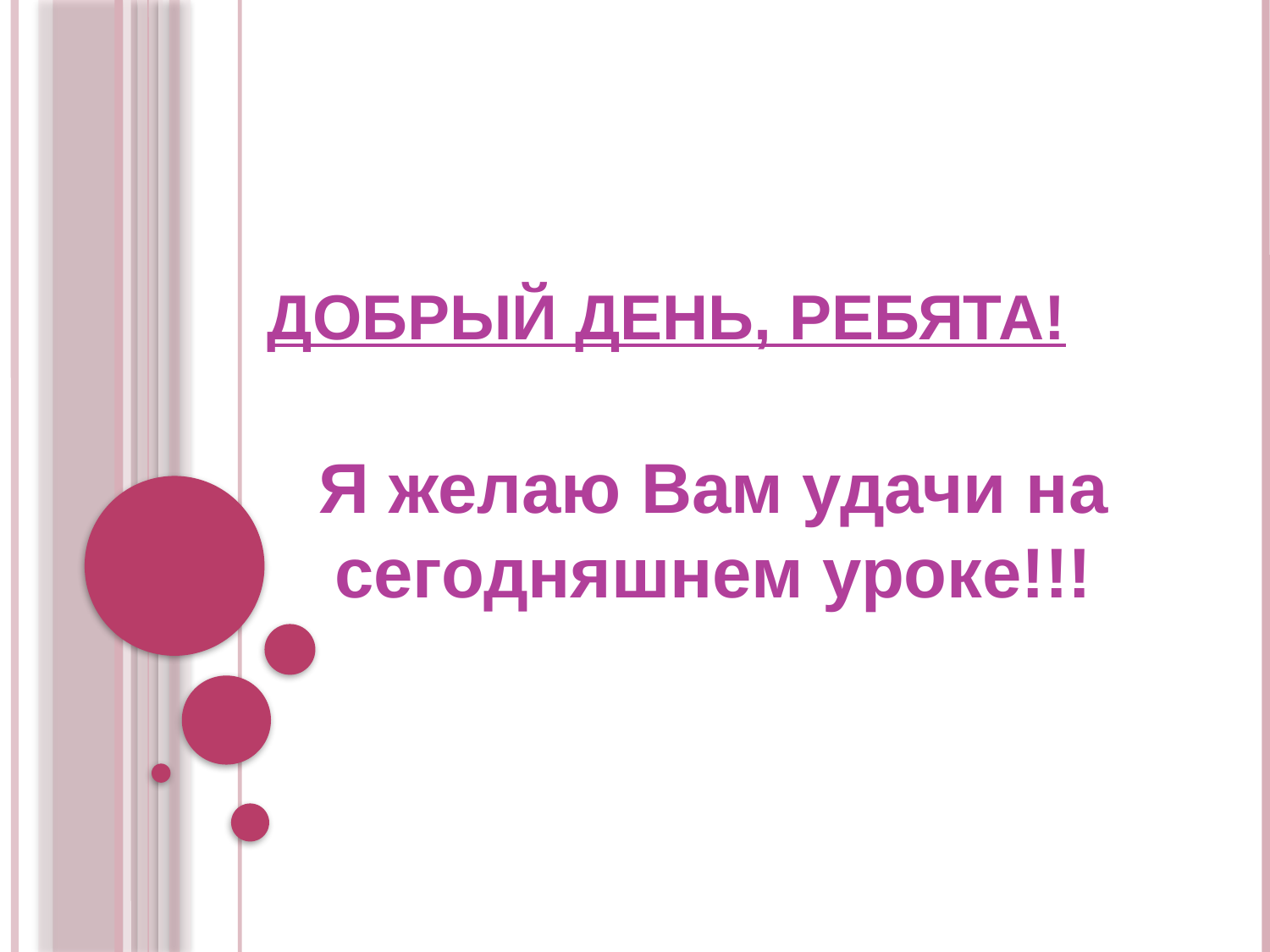

# Добрый день, ребята!
Я желаю Вам удачи на сегодняшнем уроке!!!